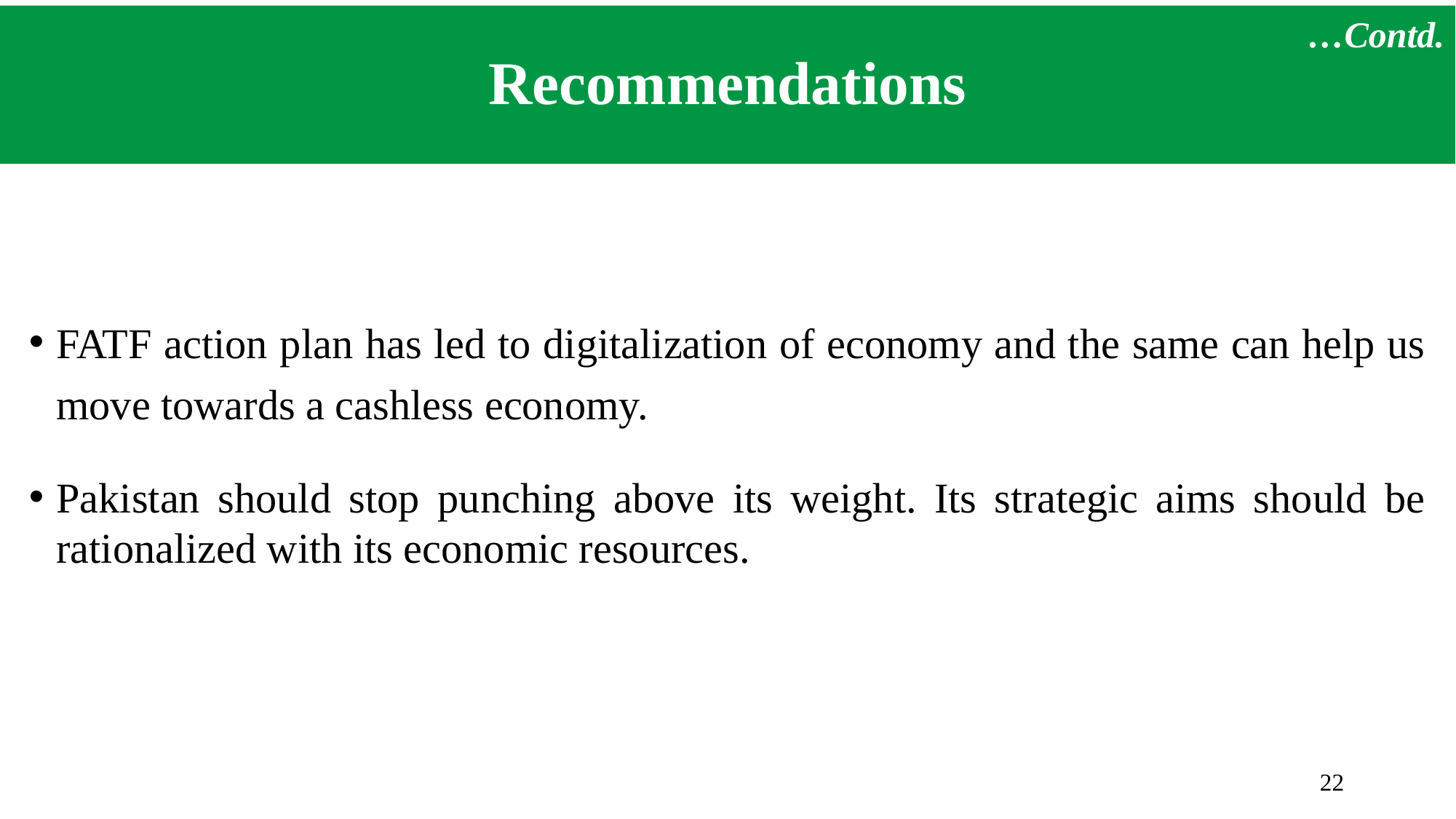

# Recommendations
…Contd.
FATF action plan has led to digitalization of economy and the same can help us move towards a cashless economy.
Pakistan should stop punching above its weight. Its strategic aims should be rationalized with its economic resources.

22